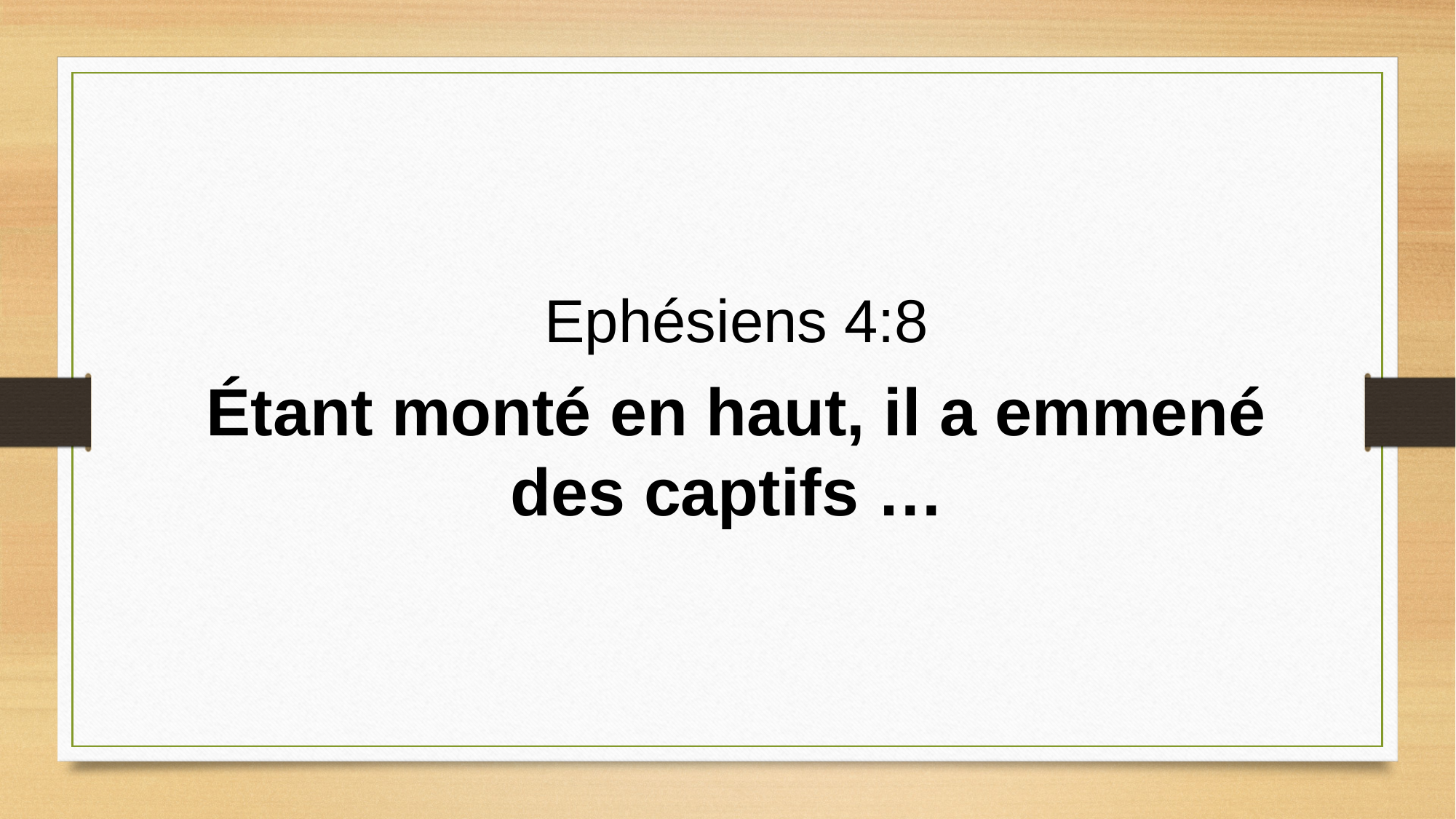

Ephésiens 4:8

Étant monté en haut, il a emmené des captifs …